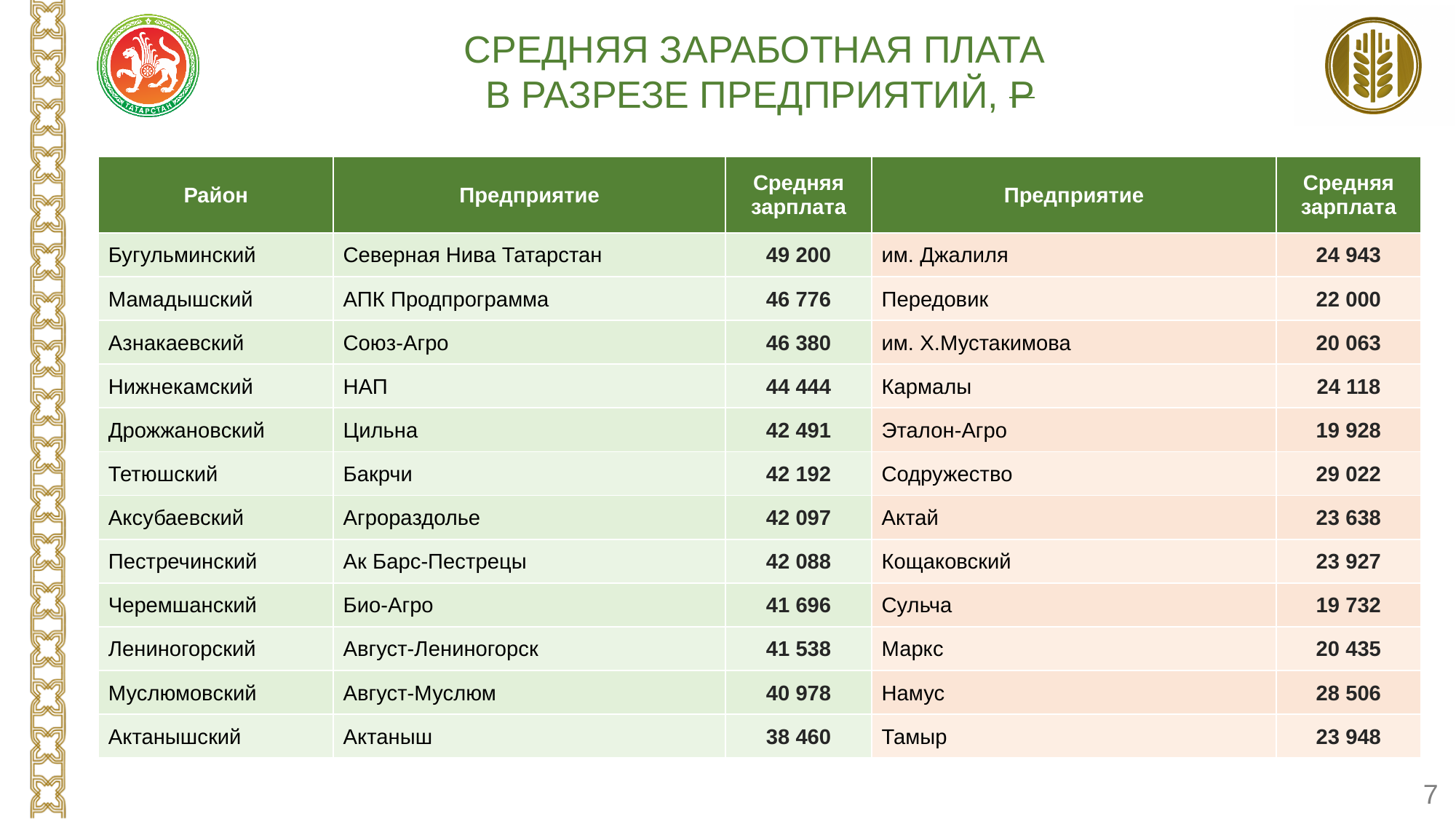

средняя заработная плата
в разрезе предприятий, Р
| Район | Предприятие | Средняя зарплата | Предприятие | Средняя зарплата |
| --- | --- | --- | --- | --- |
| Бугульминский | Северная Нива Татарстан | 49 200 | им. Джалиля | 24 943 |
| Мамадышский | АПК Продпрограмма | 46 776 | Передовик | 22 000 |
| Азнакаевский | Союз-Агро | 46 380 | им. Х.Мустакимова | 20 063 |
| Нижнекамский | НАП | 44 444 | Кармалы | 24 118 |
| Дрожжановский | Цильна | 42 491 | Эталон-Агро | 19 928 |
| Тетюшский | Бакрчи | 42 192 | Содружество | 29 022 |
| Аксубаевский | Агрораздолье | 42 097 | Актай | 23 638 |
| Пестречинский | Ак Барс-Пестрецы | 42 088 | Кощаковский | 23 927 |
| Черемшанский | Био-Агро | 41 696 | Сульча | 19 732 |
| Лениногорский | Август-Лениногорск | 41 538 | Маркс | 20 435 |
| Муслюмовский | Август-Муслюм | 40 978 | Намус | 28 506 |
| Актанышский | Актаныш | 38 460 | Тамыр | 23 948 |
7